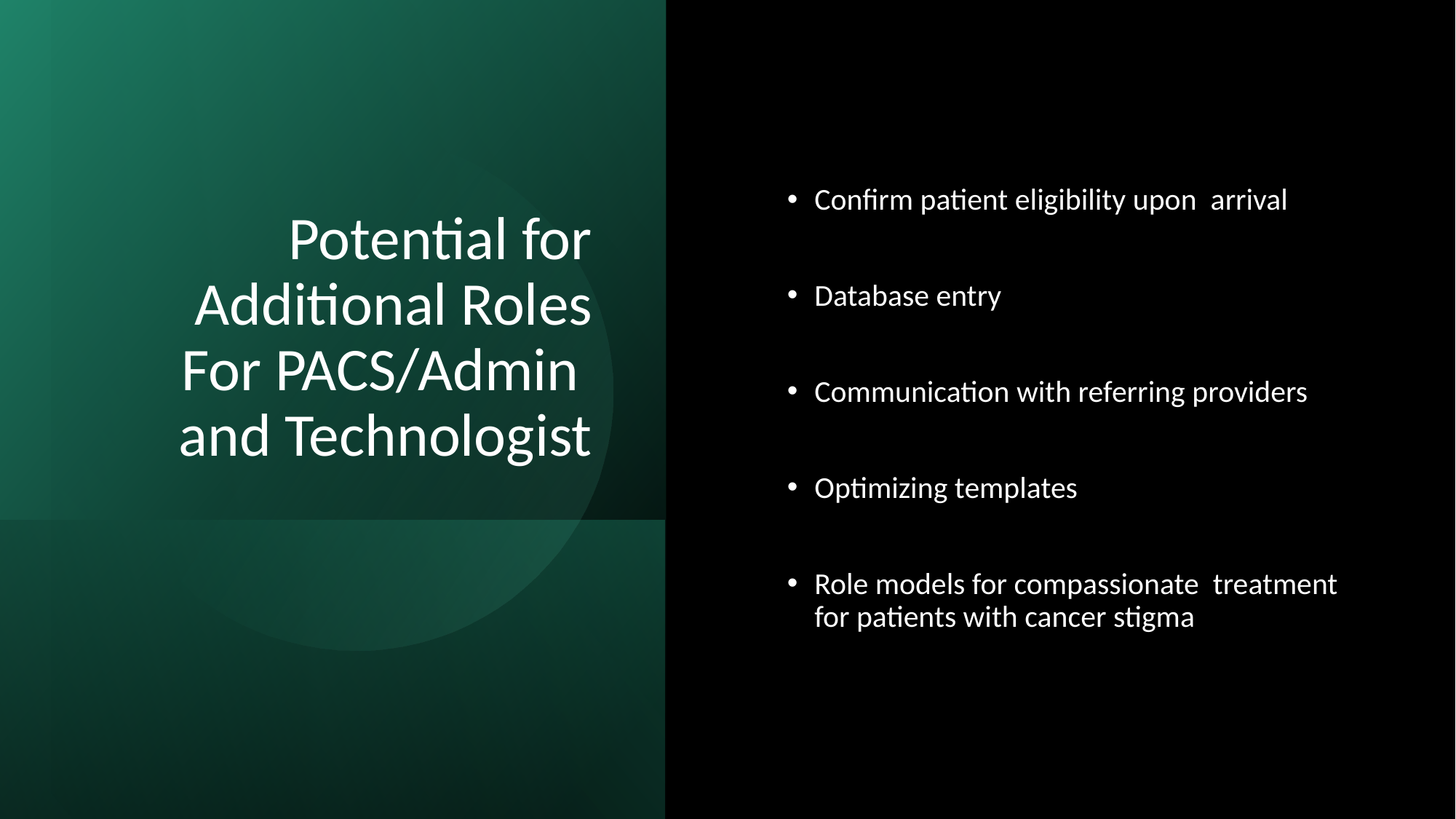

# Potential for Additional Roles For PACS/Admin  and Technologist

Confirm patient eligibility upon  arrival

Database entry

Communication with referring providers

Optimizing templates

Role models for compassionate  treatment for patients with cancer stigma